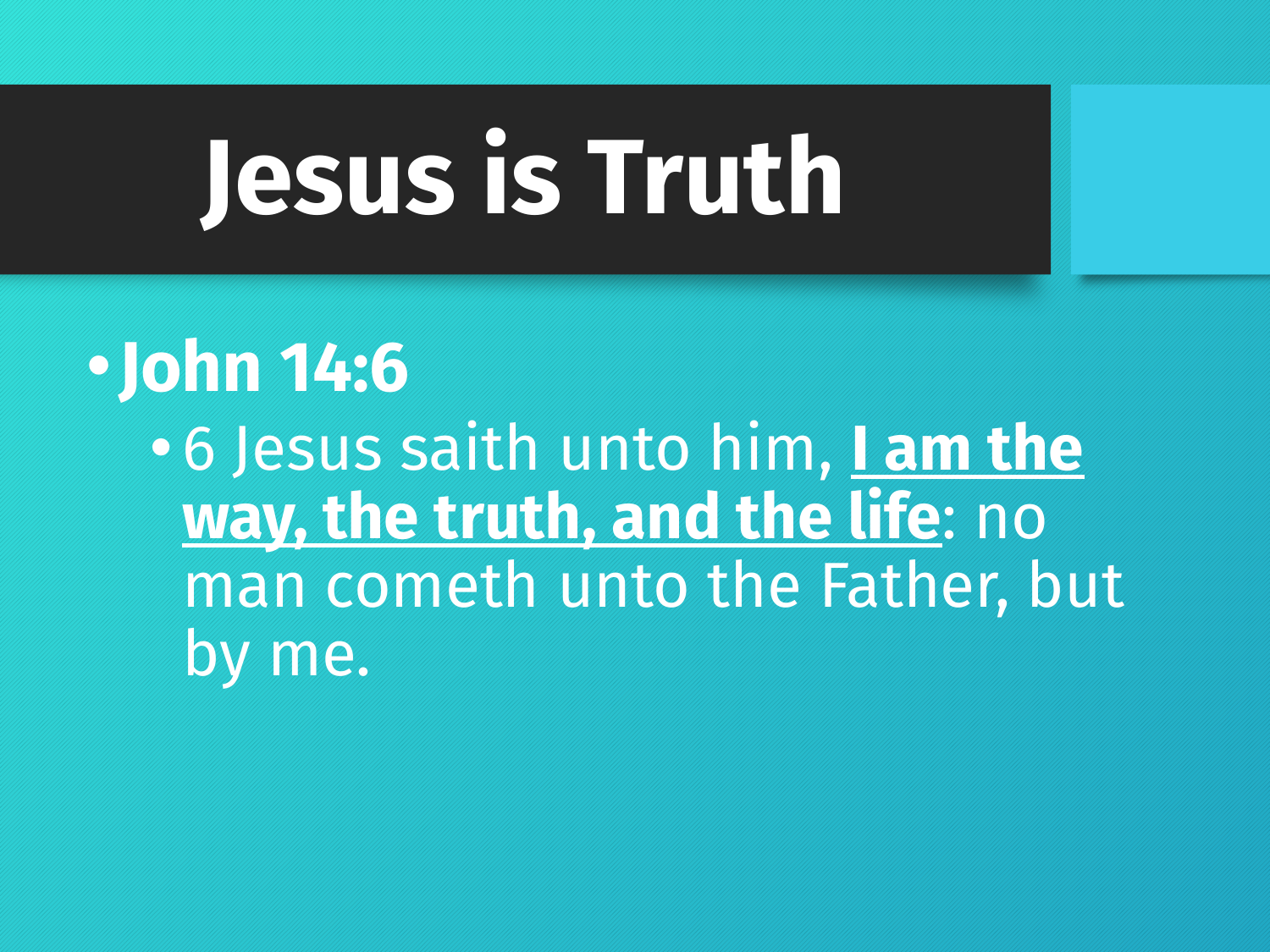

# Jesus is Truth
John 14:6
6 Jesus saith unto him, I am the way, the truth, and the life: no man cometh unto the Father, but by me.